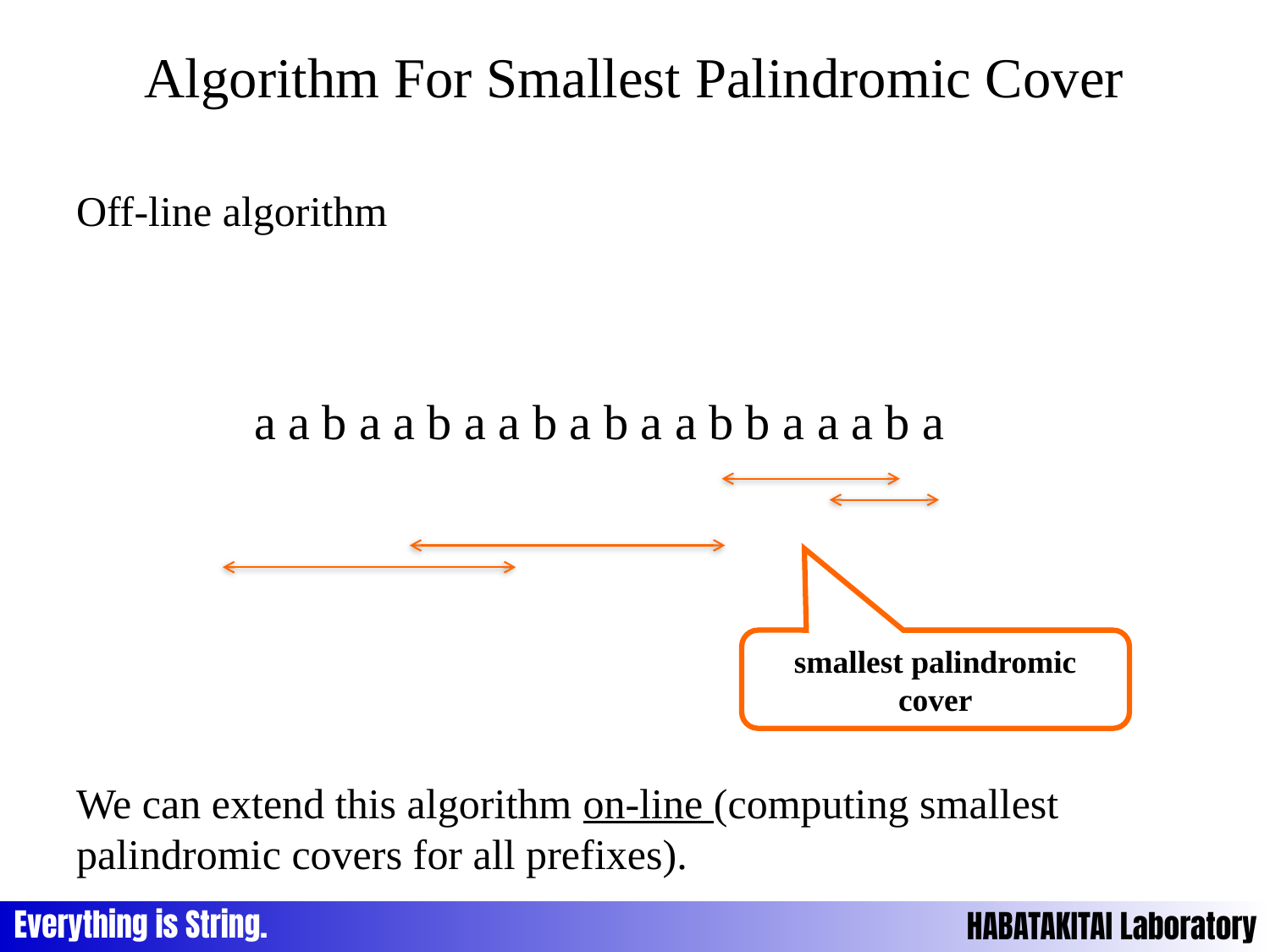

# Algorithm For Smallest Palindromic Cover
Off-line algorithm

We can extend this algorithm on-line (computing smallest palindromic covers for all prefixes).

a a b a a b a a b a b a a b b a a a b a
smallest palindromic cover